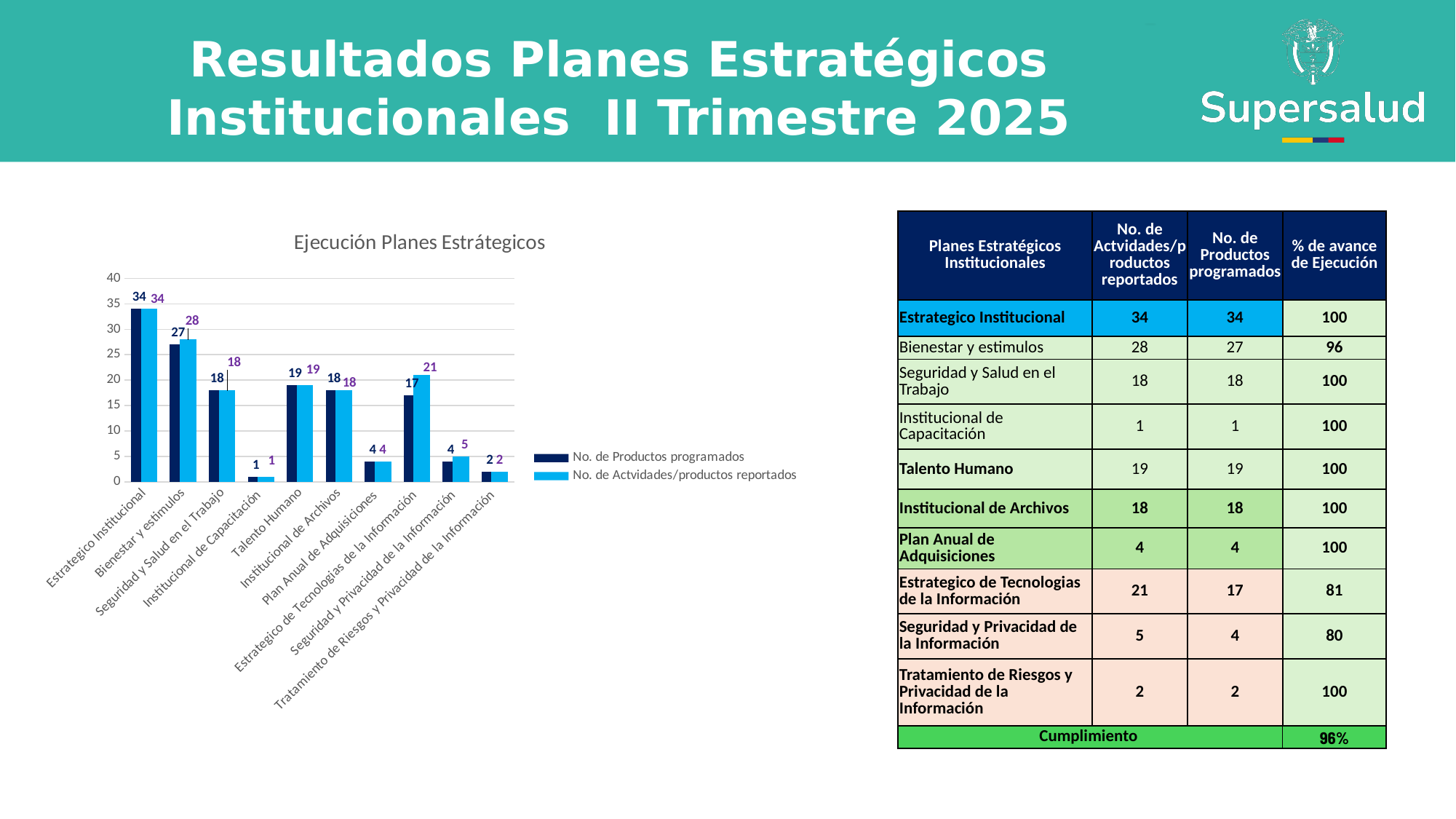

Resultados Planes Estratégicos Institucionales  II Trimestre 2025
Actividades
Meta
Frecuencia

[unsupported chart]

| Planes Estratégicos Institucionales | No. de Actvidades/productos reportados | No. de Productos programados | % de avance de Ejecución |
| --- | --- | --- | --- |
| Estrategico Institucional | 34 | 34 | 100 |
| Bienestar y estimulos | 28 | 27 | 96 |
| Seguridad y Salud en el Trabajo | 18 | 18 | 100 |
| Institucional de Capacitación | 1 | 1 | 100 |
| Talento Humano | 19 | 19 | 100 |
| Institucional de Archivos | 18 | 18 | 100 |
| Plan Anual de Adquisiciones | 4 | 4 | 100 |
| Estrategico de Tecnologias de la Información | 21 | 17 | 81 |
| Seguridad y Privacidad de la Información | 5 | 4 | 80 |
| Tratamiento de Riesgos y Privacidad de la Información | 2 | 2 | 100 |
| Cumplimiento |  |  | 96% |